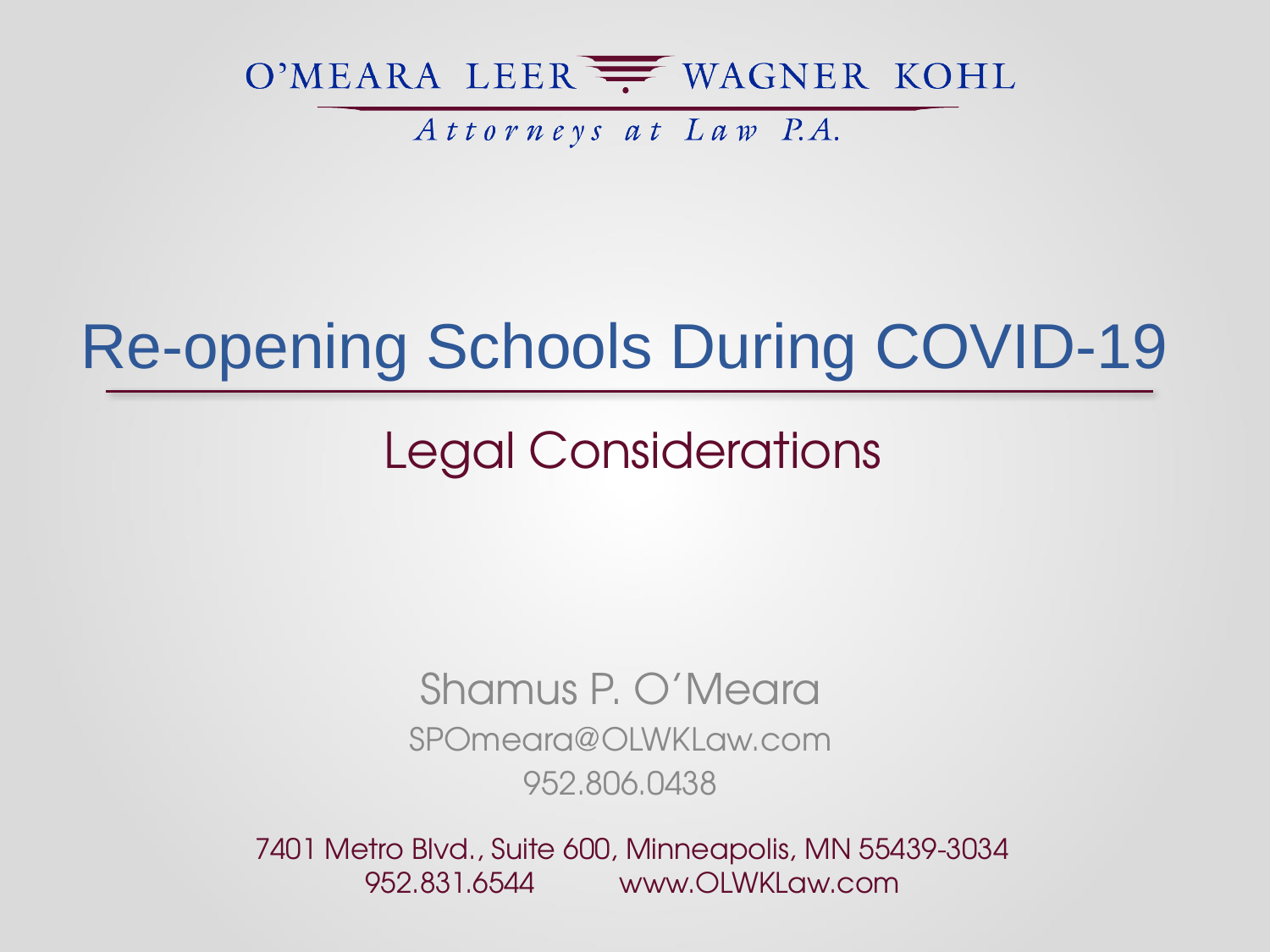

# Re-opening Schools During COVID-19
Legal Considerations

Shamus P. O’Meara
SPOmeara@OLWKLaw.com
952.806.0438
7401 Metro Blvd., Suite 600, Minneapolis, MN 55439-3034
952.831.6544	www.OLWKLaw.com